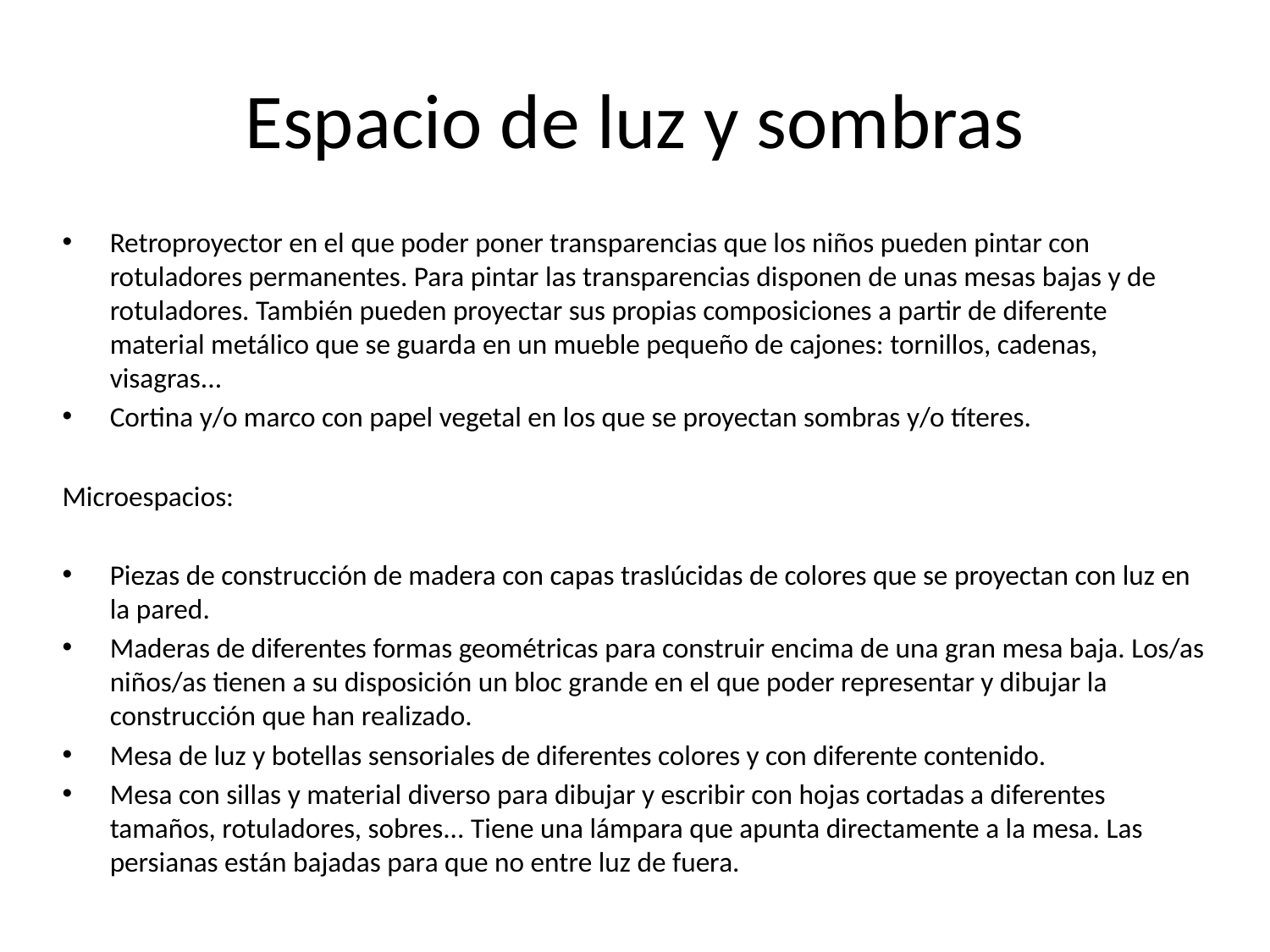

# Espacio de luz y sombras
Retroproyector en el que poder poner transparencias que los niños pueden pintar con rotuladores permanentes. Para pintar las transparencias disponen de unas mesas bajas y de rotuladores. También pueden proyectar sus propias composiciones a partir de diferente material metálico que se guarda en un mueble pequeño de cajones: tornillos, cadenas, visagras...
Cortina y/o marco con papel vegetal en los que se proyectan sombras y/o títeres.

Microespacios:

Piezas de construcción de madera con capas traslúcidas de colores que se proyectan con luz en la pared.
Maderas de diferentes formas geométricas para construir encima de una gran mesa baja. Los/as niños/as tienen a su disposición un bloc grande en el que poder representar y dibujar la construcción que han realizado.
Mesa de luz y botellas sensoriales de diferentes colores y con diferente contenido.
Mesa con sillas y material diverso para dibujar y escribir con hojas cortadas a diferentes tamaños, rotuladores, sobres... Tiene una lámpara que apunta directamente a la mesa. Las persianas están bajadas para que no entre luz de fuera.